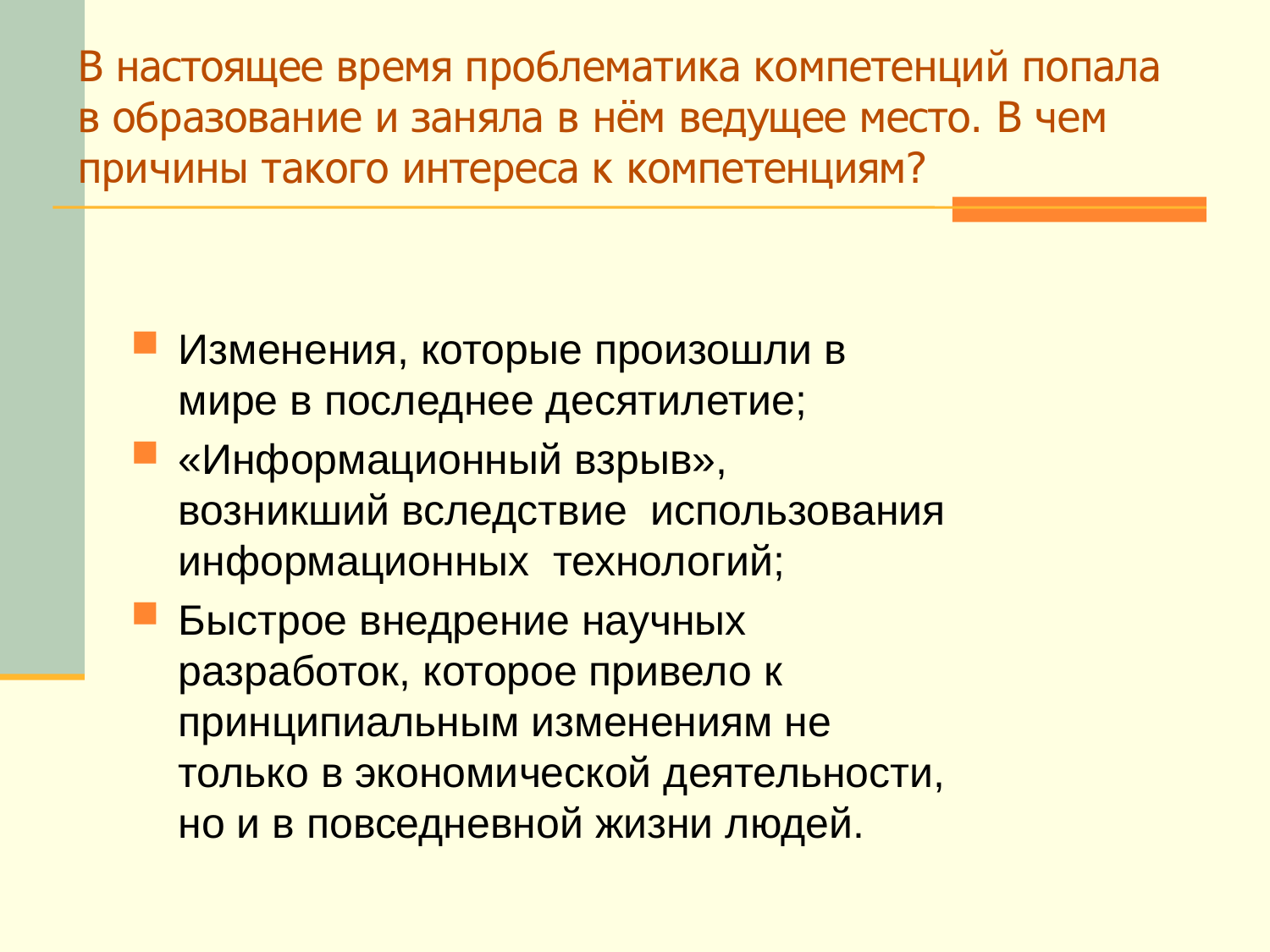

# В настоящее время проблематика компетенций попала в образование и заняла в нём ведущее место. В чем причины такого интереса к компетенциям?

Изменения, которые произошли в мире в последнее десятилетие;
«Информационный взрыв»,  возникший вследствие  использования информационных  технологий;
Быстрое внедрение научных разработок, которое привело к принципиальным изменениям не только в экономической деятельности, но и в повседневной жизни людей.